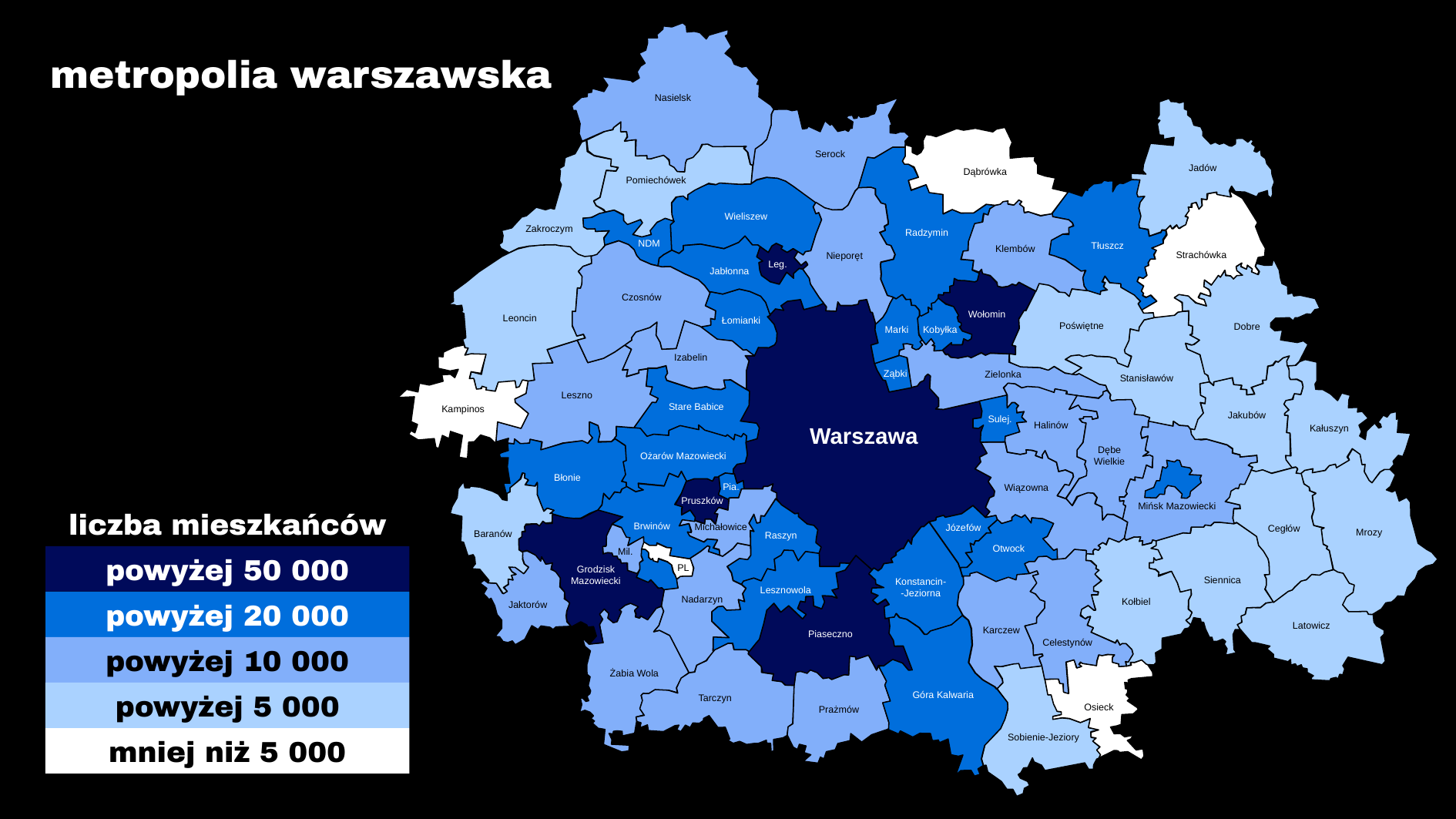

Nasielsk
Serock
Jadów
Pomiechówek
Dąbrówka
Zakroczym
Radzymin
Wieliszew
Tłuszcz
Nieporęt
Strachówka
Klembów
NDM
Jabłonna
Czosnów
Leg.
Leoncin
Dobre
Wołomin
Poświętne
Łomianki
Marki
Kobyłka
Warszawa
Stanisławów
Izabelin
Zielonka
Leszno
Kampinos
Ząbki
Jakubów
Kałuszyn
Stare Babice
Halinów
Dębe
Wielkie
Sulej.
Mińsk Mazowiecki
Błonie
Ożarów Mazowiecki
Wiązowna
Mrozy

Cegłów
Brwinów
Pia.
Baranów
Pruszków
Michałowice
Raszyn
Józefów
Grodzisk
Mazowiecki
Otwock
Konstancin-
-Jeziorna
Siennica
Mil.
Kołbiel
PL
Nadarzyn
Celestynów
Lesznowola
Jaktorów
Piaseczno
Latowicz
Karczew
Żabia Wola
Góra Kalwaria
Tarczyn
Osieck
Prażmów
Sobienie-Jeziory
metropolia warszawska
liczba mieszkańców
powyżej 50 000
powyżej 20 000
powyżej 10 000
powyżej 5 000
mniej niż 5 000